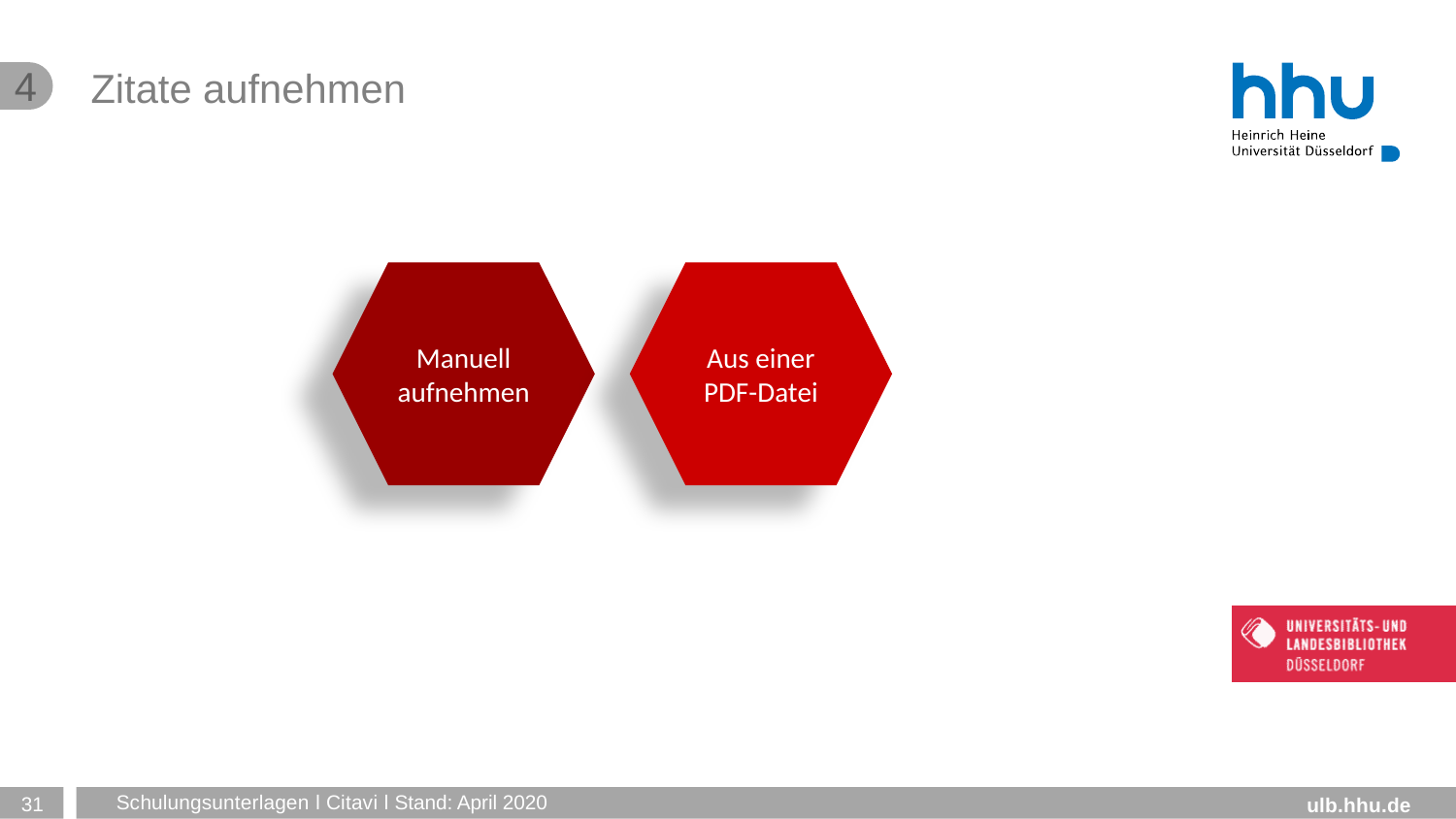

4
# Zitate aufnehmen
Aus einer PDF-Datei

Manuell aufnehmen

31